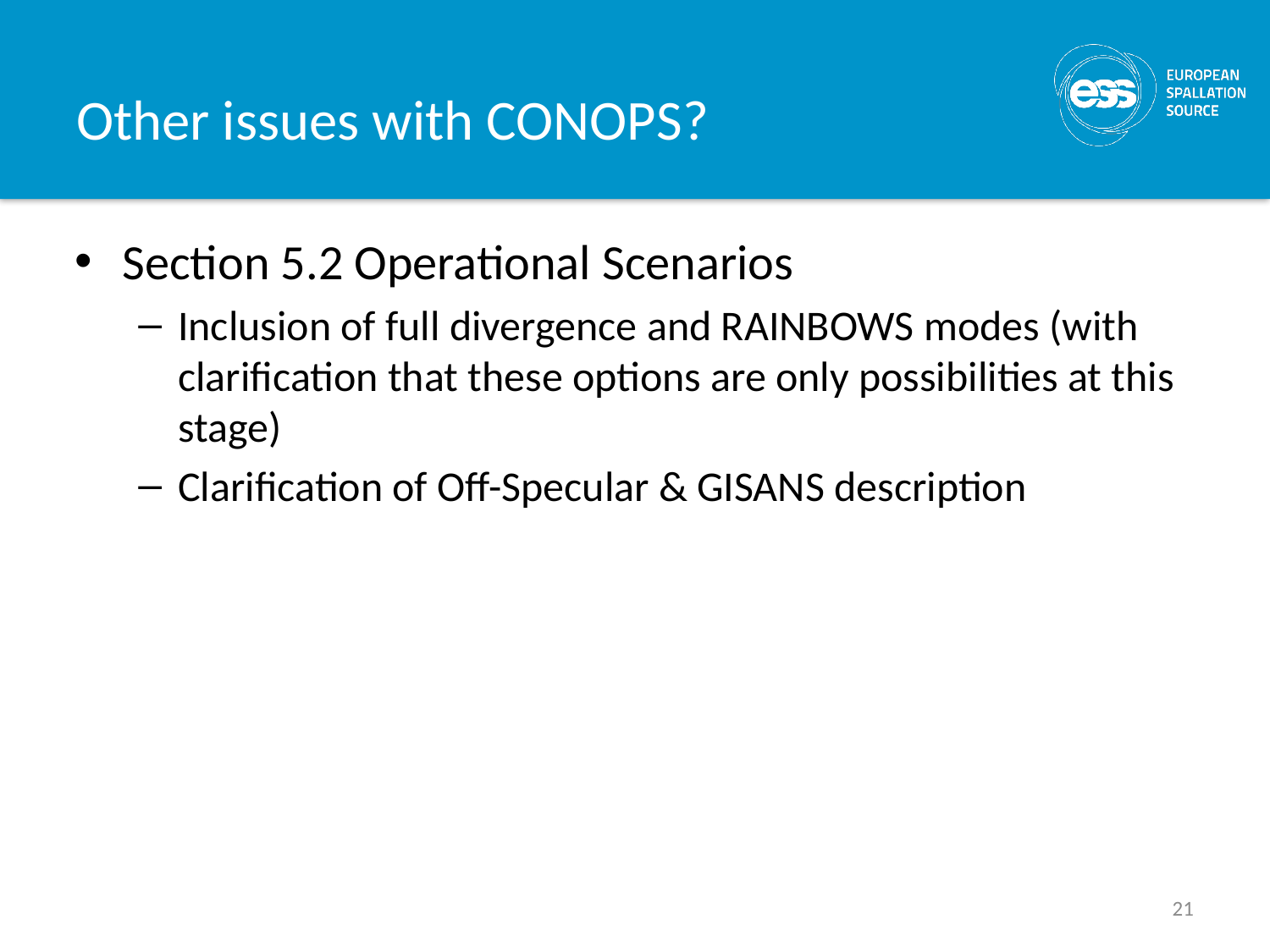

# Other issues with CONOPS?
Section 5.2 Operational Scenarios
Inclusion of full divergence and RAINBOWS modes (with clarification that these options are only possibilities at this stage)
Clarification of Off-Specular & GISANS description
21